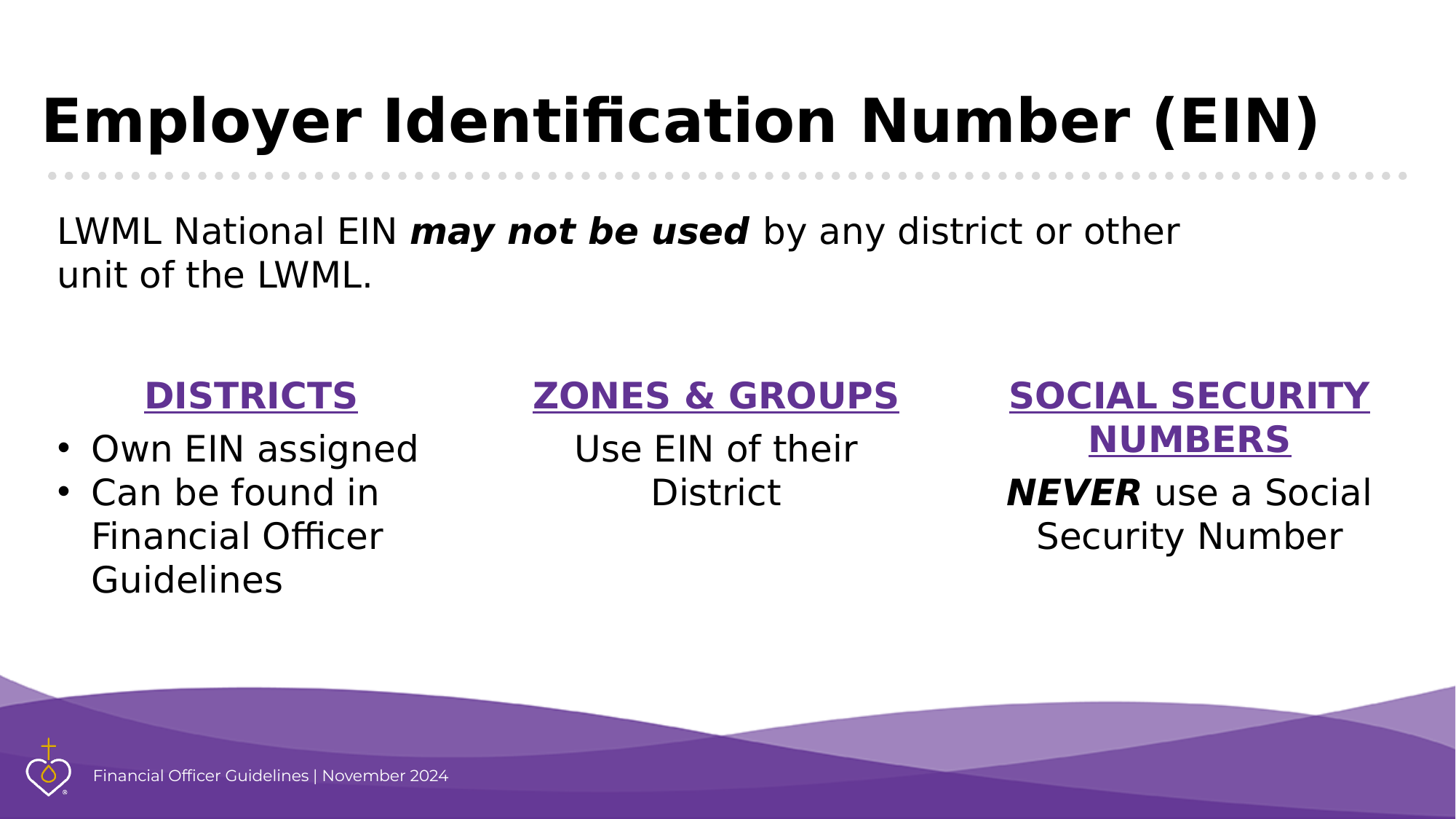

# Employer Identification Number (EIN)
LWML National EIN may not be used by any district or other unit of the LWML.
DISTRICTS
Own EIN assigned
Can be found in Financial Officer Guidelines

ZONES & GROUPS
Use EIN of their District

SOCIAL SECURITY NUMBERS
NEVER use a Social Security Number